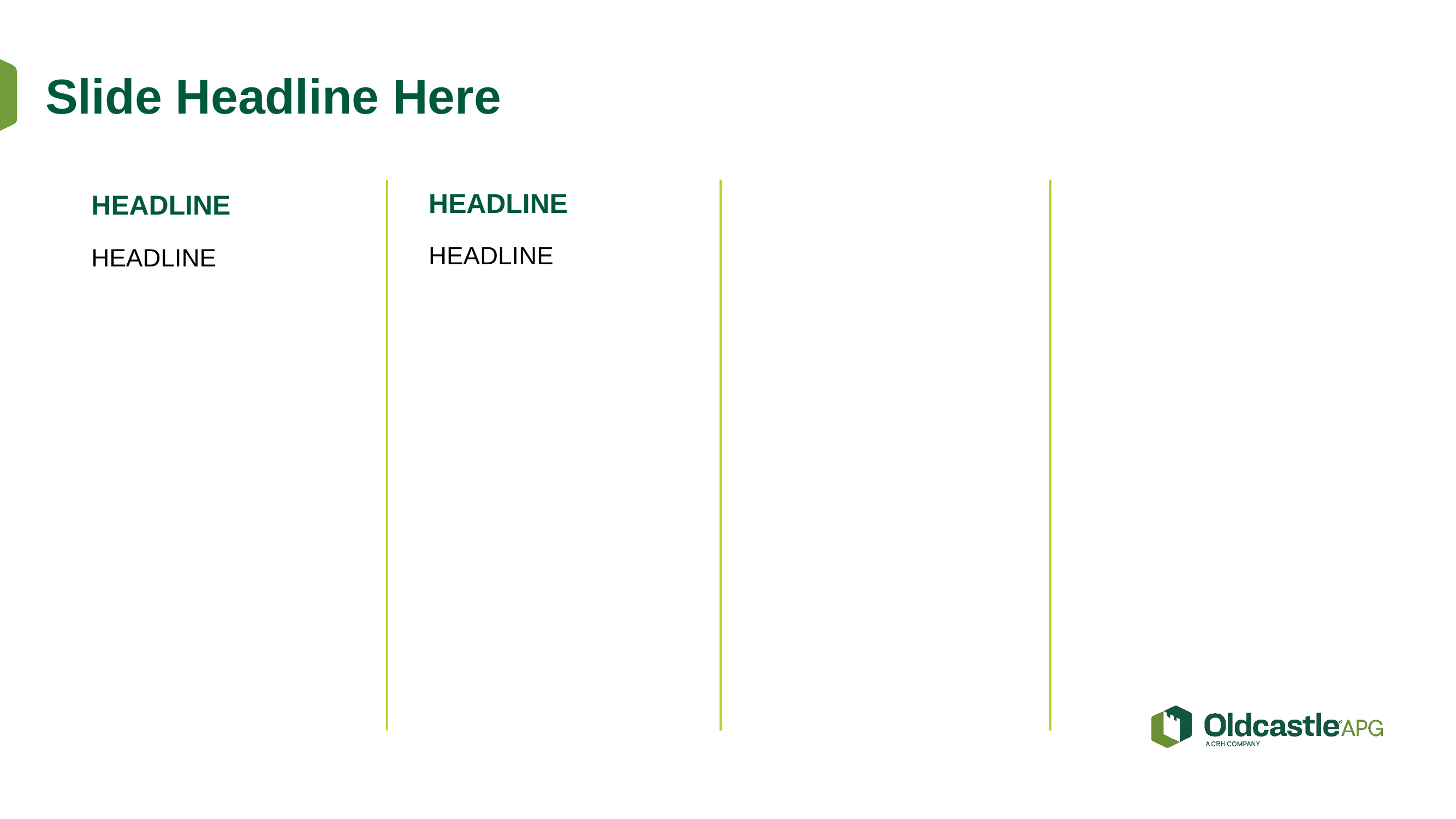

Slide Headline Here

HEADLINE

HEADLINE

HEADLINE

HEADLINE